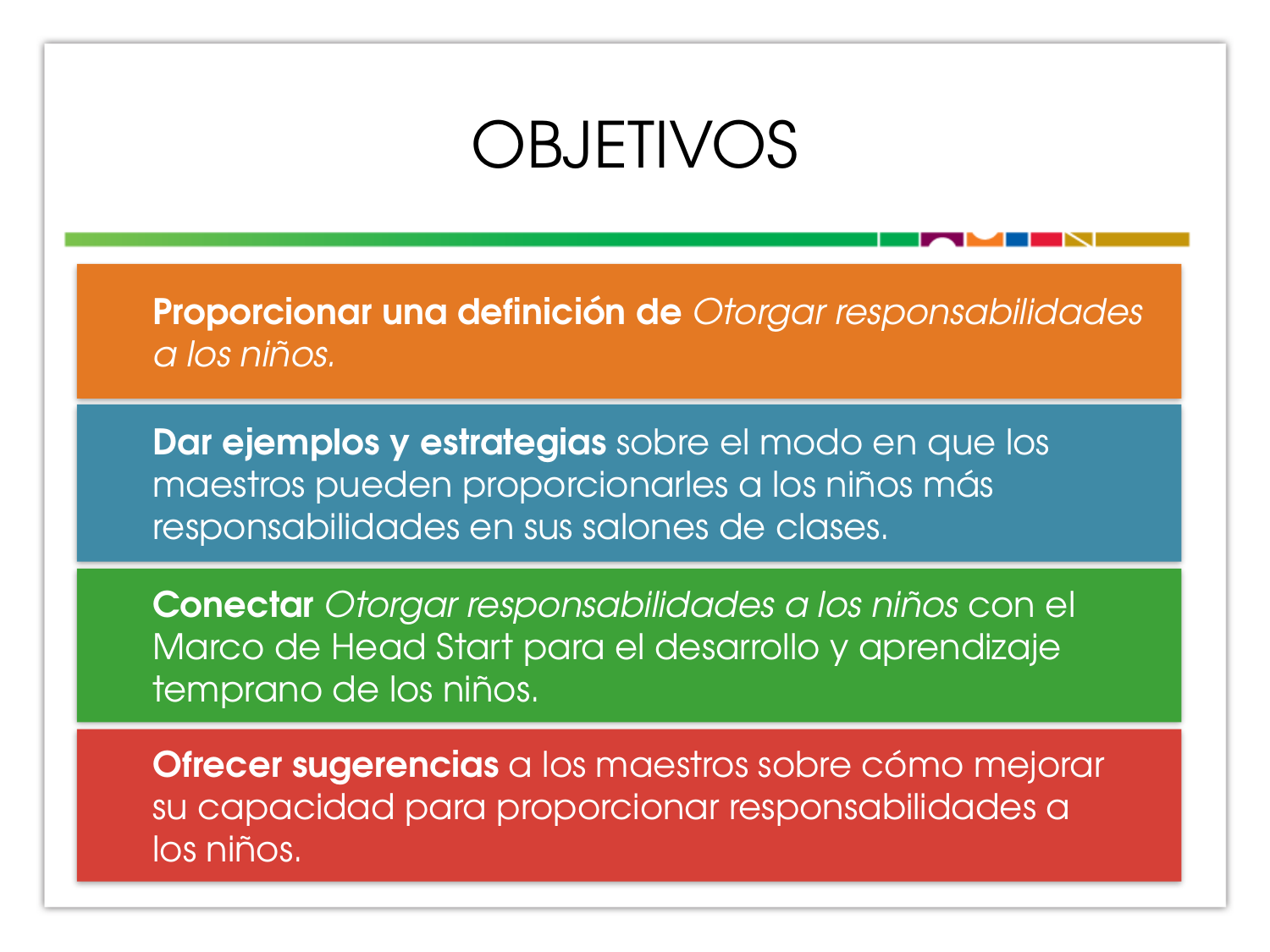

# OBJETIVOS
Proporcionar una definición de Otorgar responsabilidades
a los niños.
Dar ejemplos y estrategias sobre el modo en que los maestros pueden proporcionarles a los niños más responsabilidades en sus salones de clases.
Conectar Otorgar responsabilidades a los niños con el
Marco de Head Start para el desarrollo y aprendizaje temprano de los niños.
Ofrecer sugerencias a los maestros sobre cómo mejorar
su capacidad para proporcionar responsabilidades a
los niños.